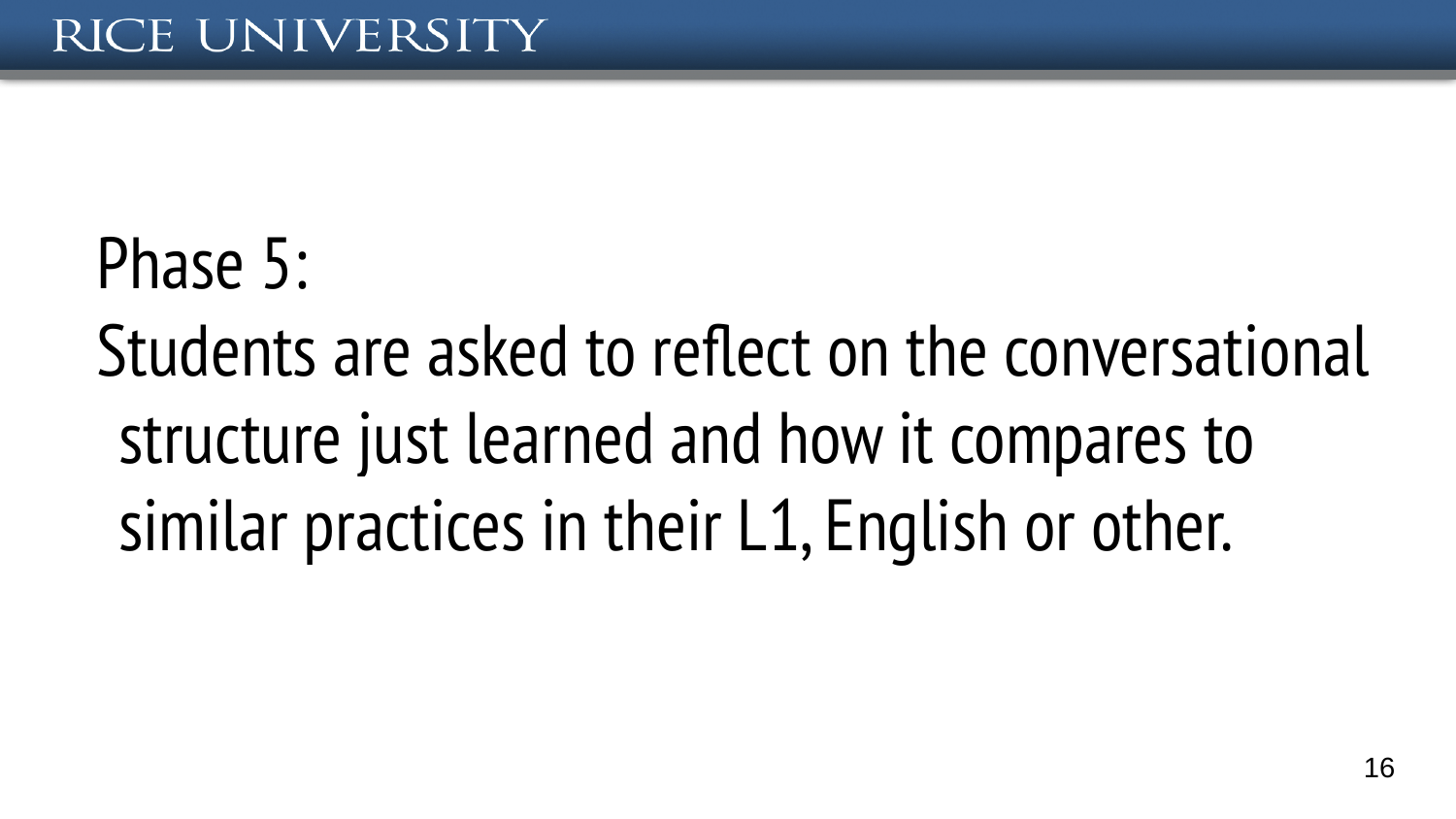

#
Phase 5:
Students are asked to reflect on the conversational structure just learned and how it compares to similar practices in their L1, English or other.

16